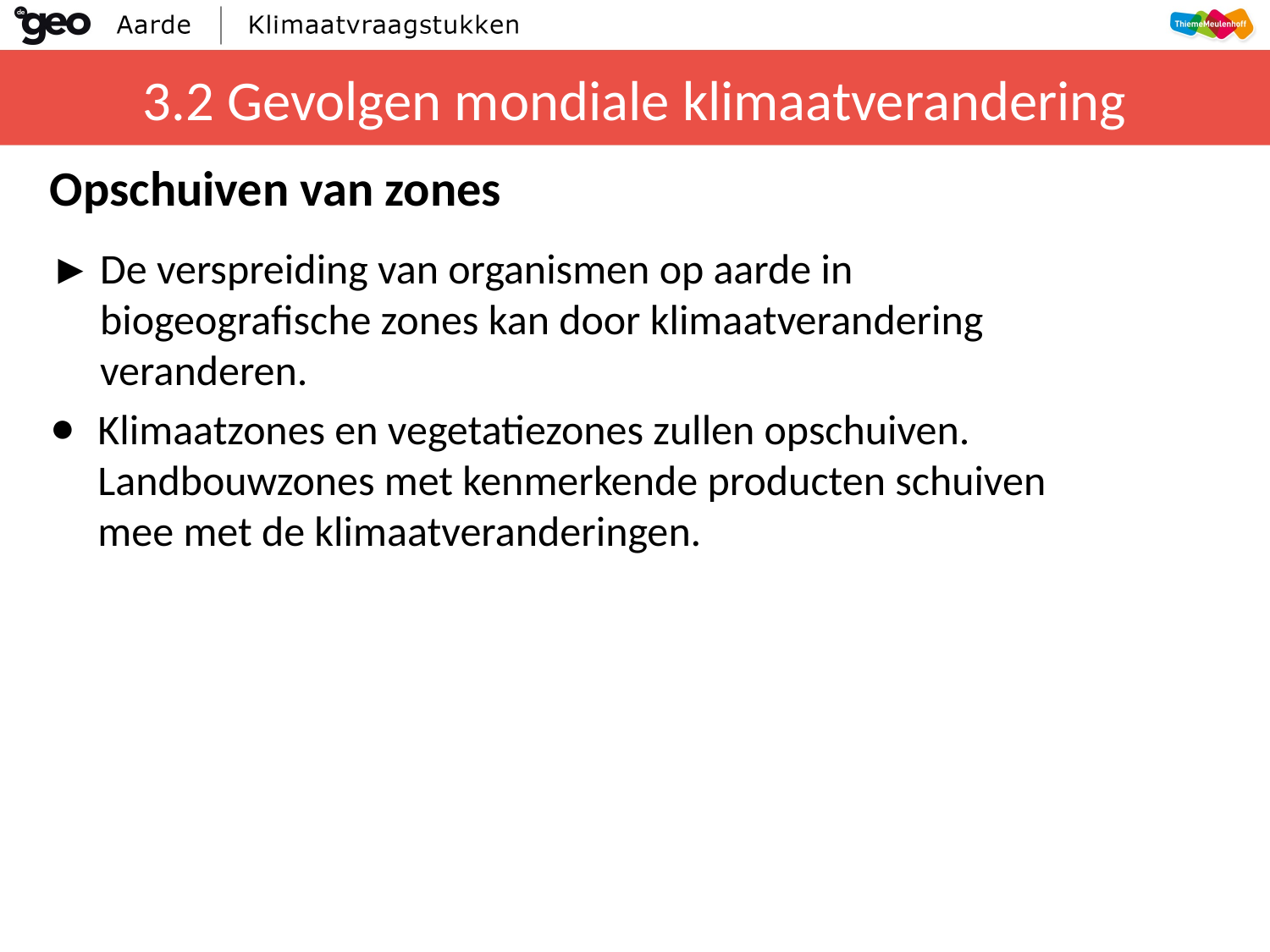

# 3.2 Gevolgen mondiale klimaatverandering
Opschuiven van zones
►	De verspreiding van organismen op aarde in biogeografische zones kan door klimaatverandering veranderen.
Klimaatzones en vegetatiezones zullen opschuiven.
Landbouwzones met kenmerkende producten schuiven mee met de klimaatveranderingen.